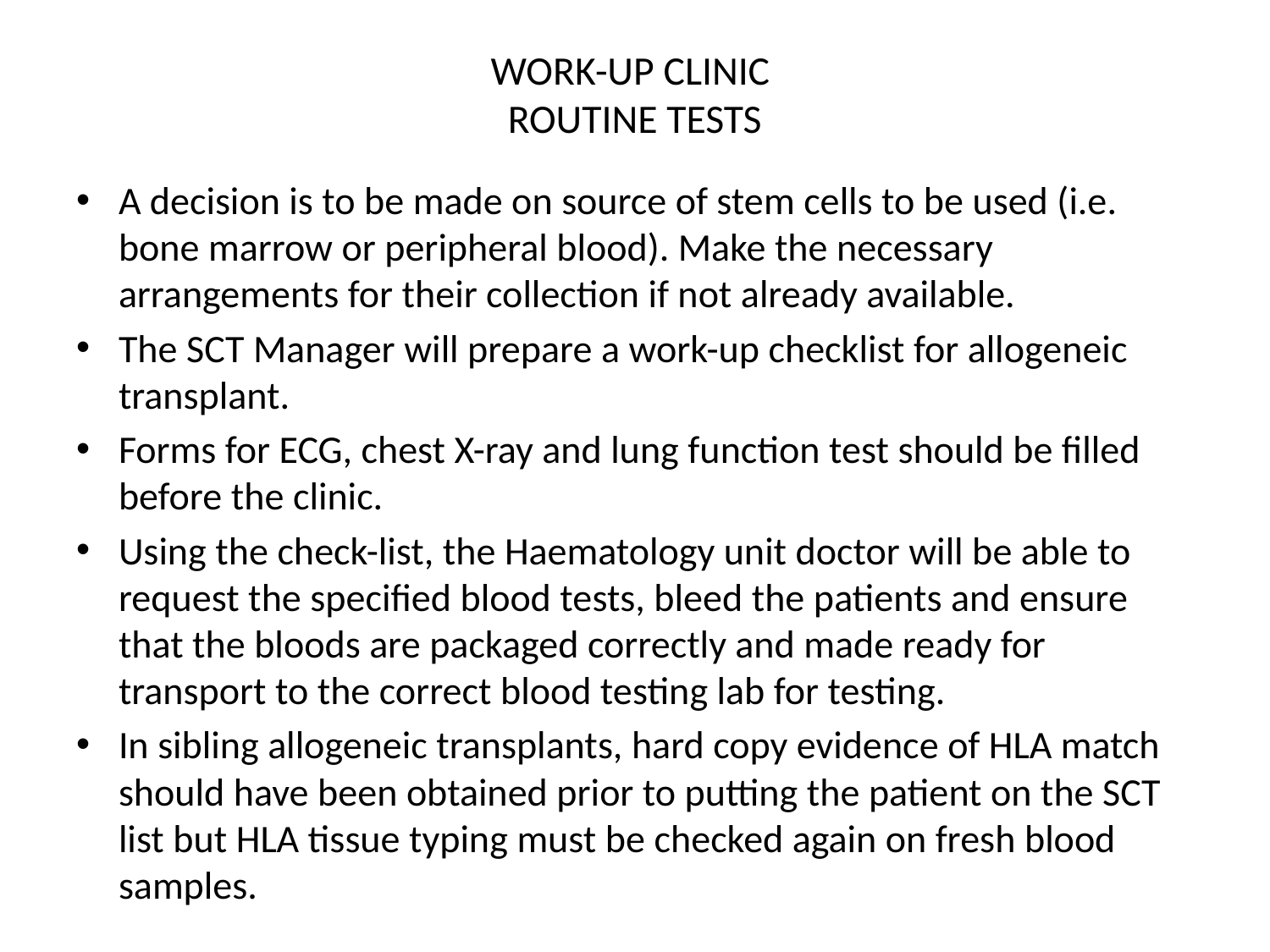

# WORK-UP CLINIC  ROUTINE TESTS
A decision is to be made on source of stem cells to be used (i.e. bone marrow or peripheral blood). Make the necessary arrangements for their collection if not already available.
The SCT Manager will prepare a work-up checklist for allogeneic transplant.
Forms for ECG, chest X-ray and lung function test should be filled before the clinic.
Using the check-list, the Haematology unit doctor will be able to request the specified blood tests, bleed the patients and ensure that the bloods are packaged correctly and made ready for transport to the correct blood testing lab for testing.
In sibling allogeneic transplants, hard copy evidence of HLA match should have been obtained prior to putting the patient on the SCT list but HLA tissue typing must be checked again on fresh blood samples.